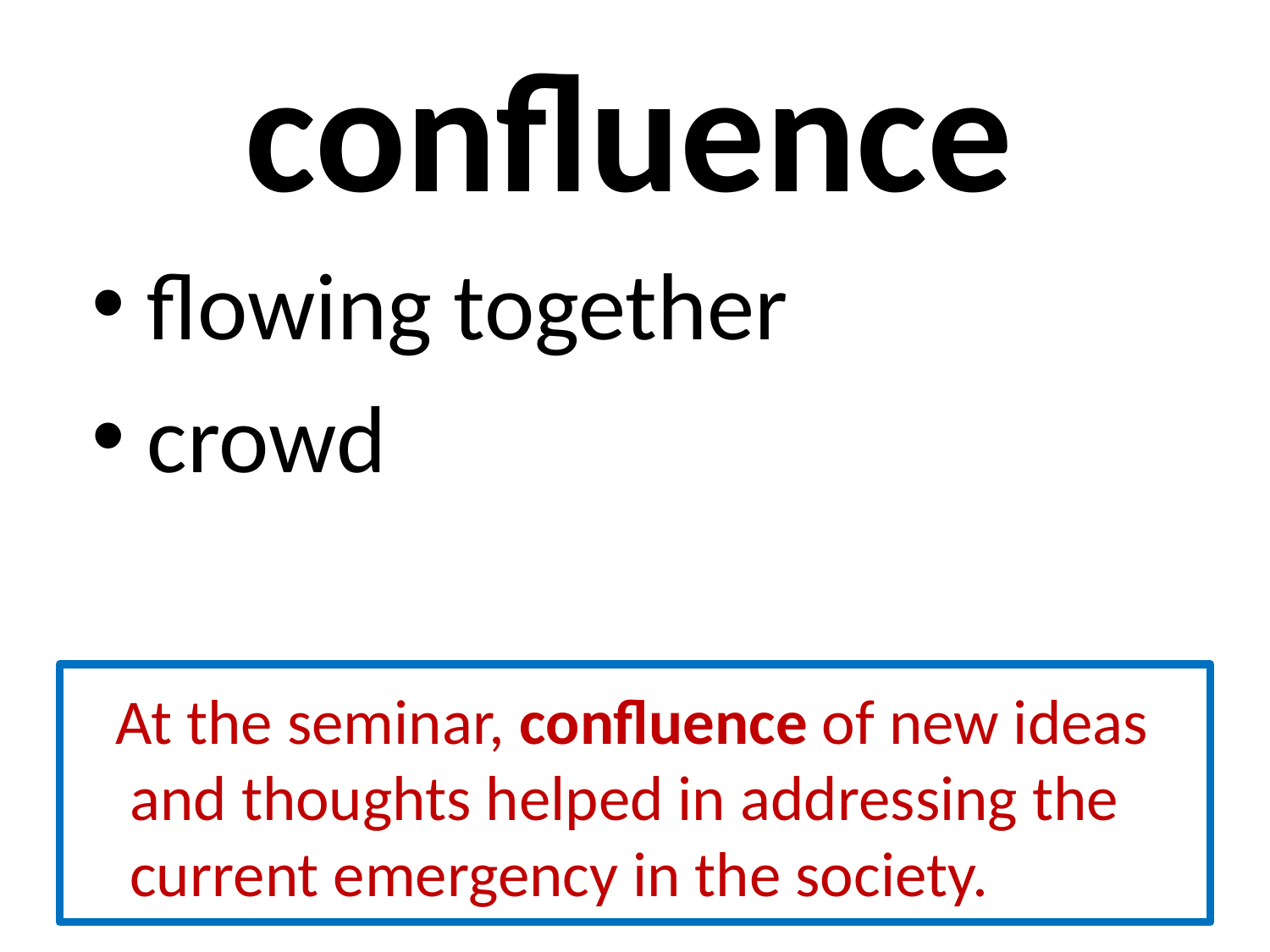

# confluence
 flowing together
 crowd
   At the seminar, confluence of new ideas and thoughts helped in addressing the current emergency in the society.